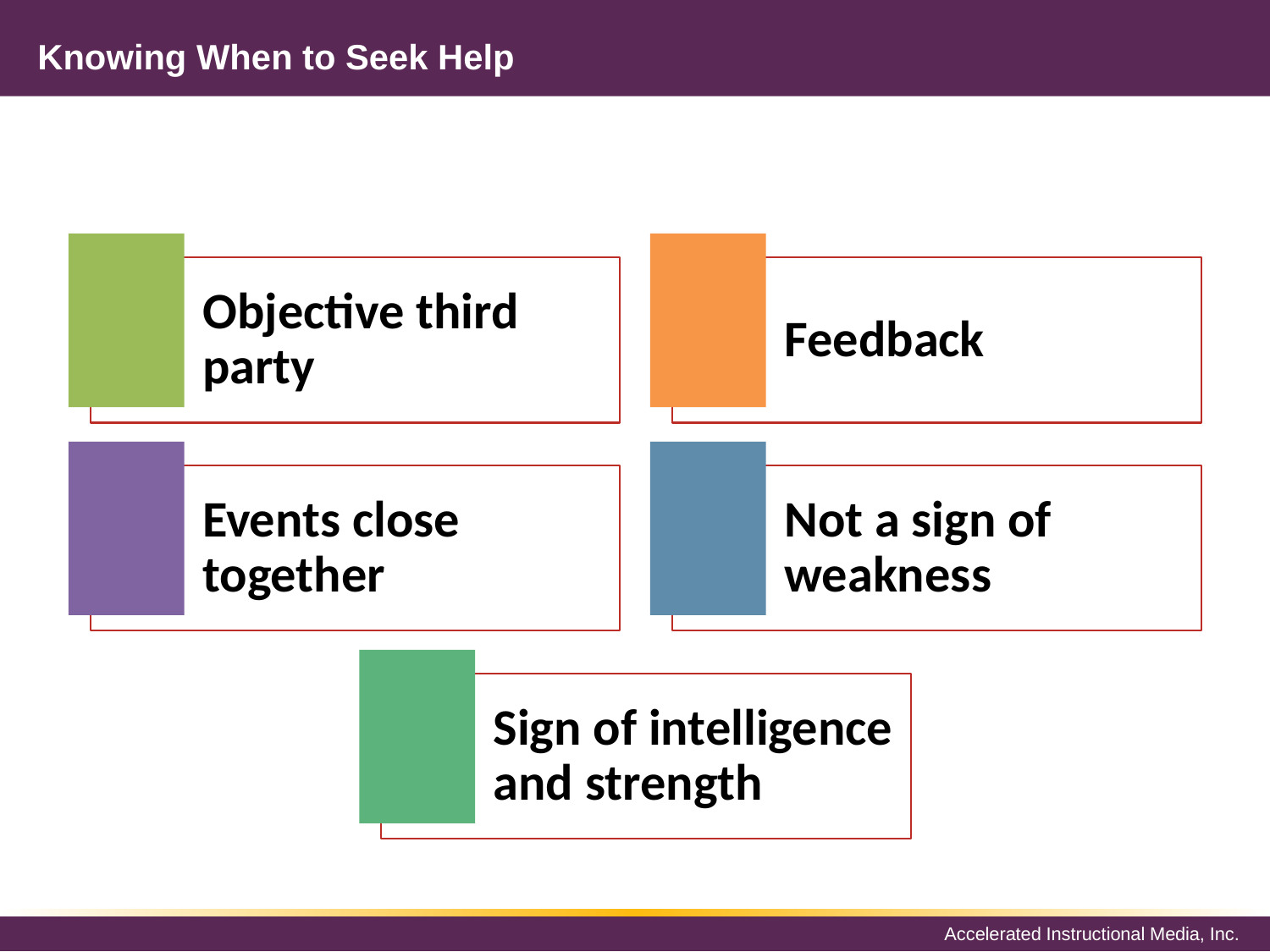

# Knowing When to Seek Help

Objective third party
Feedback

Events close together
Not a sign of weakness

Sign of intelligence and strength